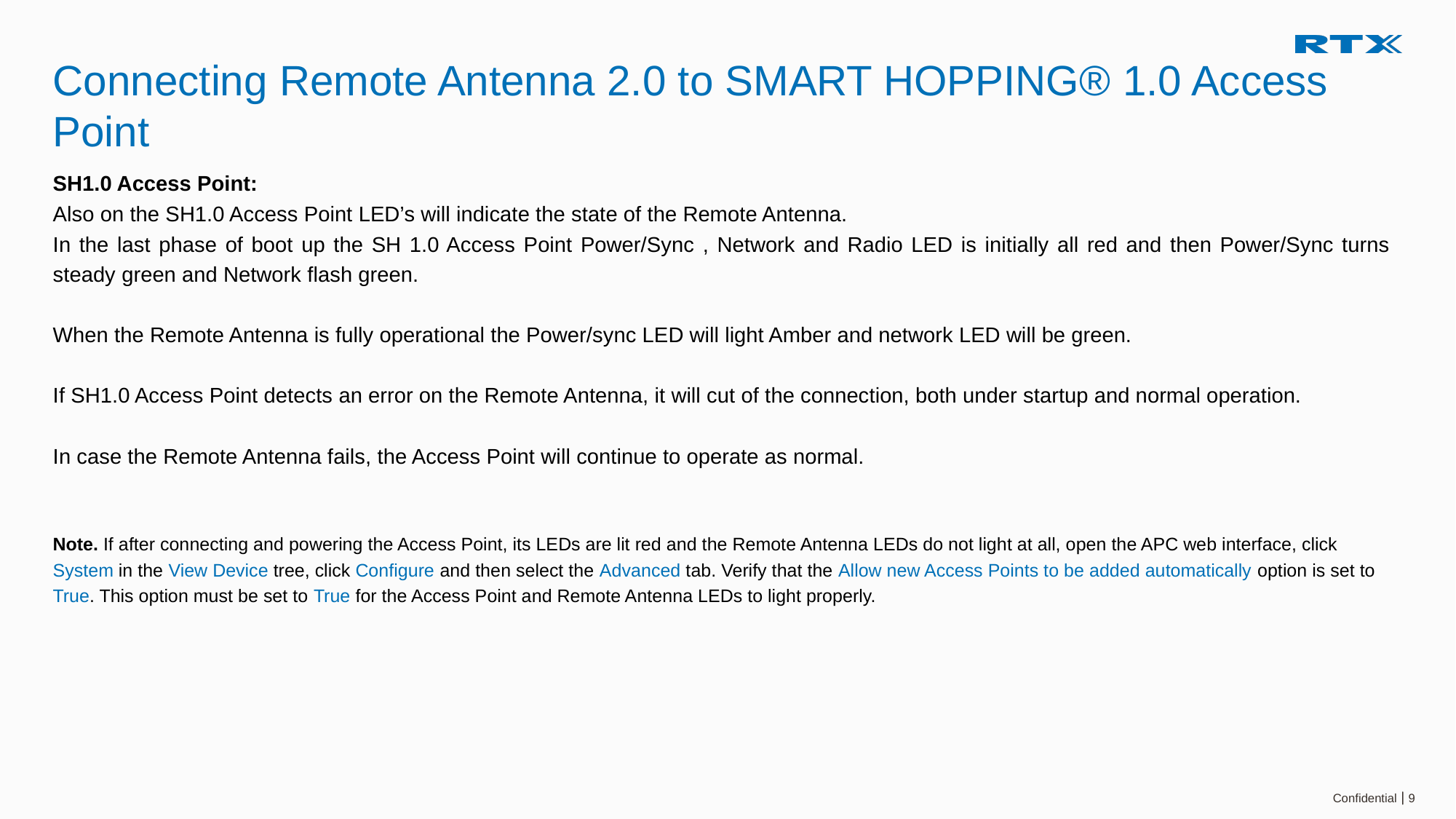

# Connecting Remote Antenna 2.0 to SMART HOPPING® 1.0 Access Point
SH1.0 Access Point:
Also on the SH1.0 Access Point LED’s will indicate the state of the Remote Antenna.
In the last phase of boot up the SH 1.0 Access Point Power/Sync , Network and Radio LED is initially all red and then Power/Sync turns steady green and Network flash green.

When the Remote Antenna is fully operational the Power/sync LED will light Amber and network LED will be green.

If SH1.0 Access Point detects an error on the Remote Antenna, it will cut of the connection, both under startup and normal operation.

In case the Remote Antenna fails, the Access Point will continue to operate as normal.

Note. If after connecting and powering the Access Point, its LEDs are lit red and the Remote Antenna LEDs do not light at all, open the APC web interface, click System in the View Device tree, click Configure and then select the Advanced tab. Verify that the Allow new Access Points to be added automatically option is set to True. This option must be set to True for the Access Point and Remote Antenna LEDs to light properly.
9
Confidential